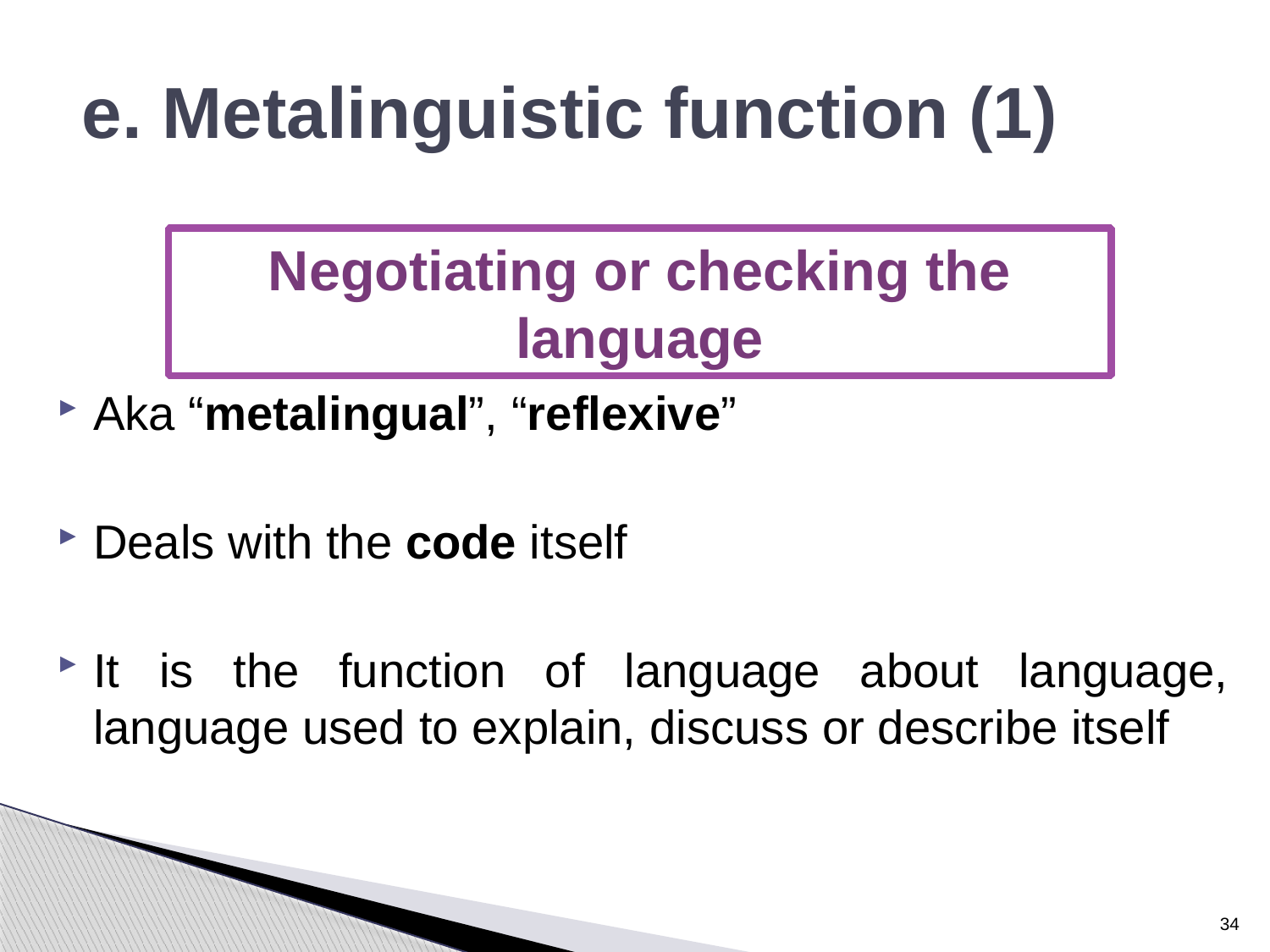

# e. Metalinguistic function (1)
Negotiating or checking the language
Aka “metalingual”, “reflexive”

Deals with the code itself

It is the function of language about language, language used to explain, discuss or describe itself
34